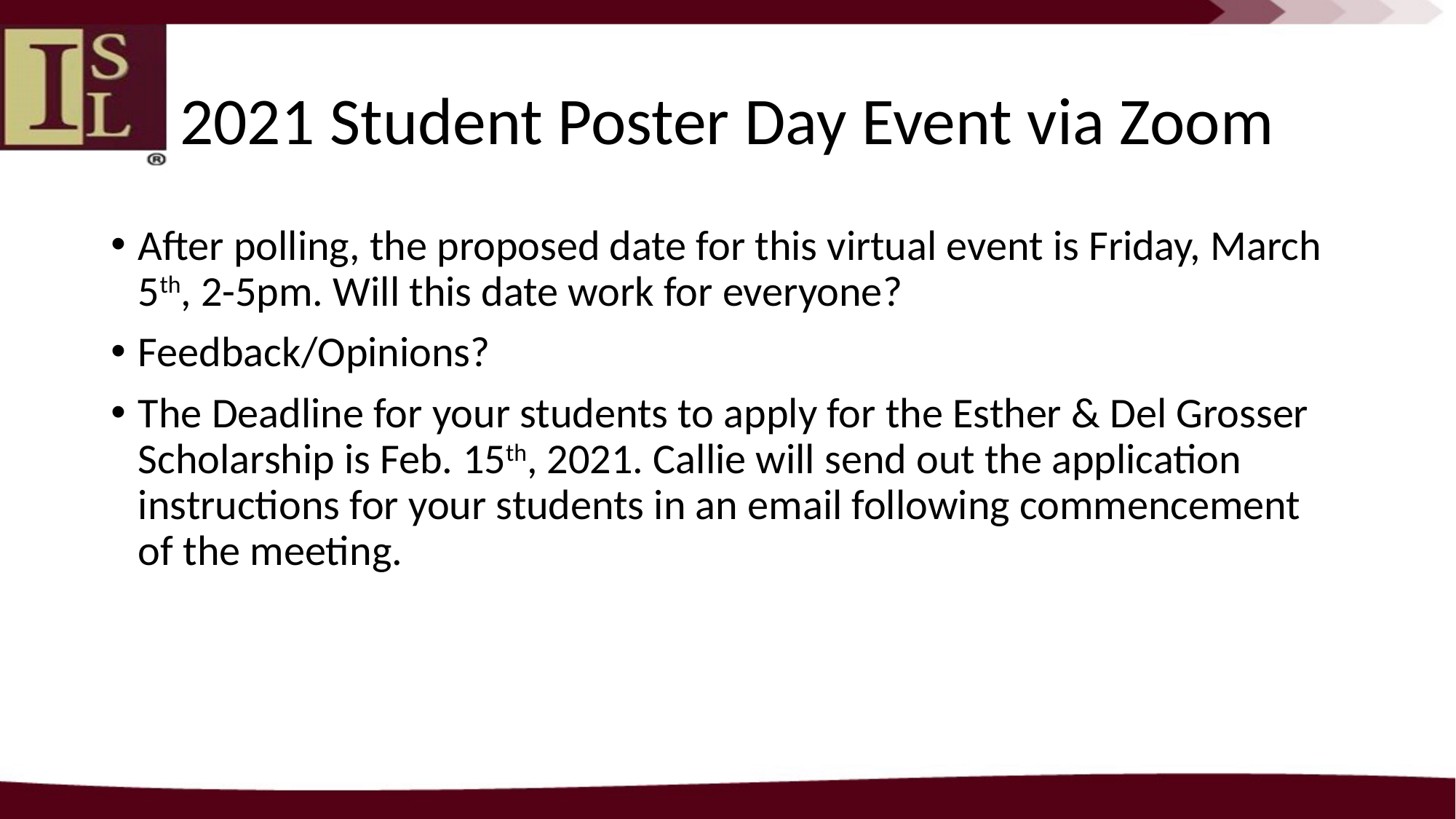

# 2021 Student Poster Day Event via Zoom
After polling, the proposed date for this virtual event is Friday, March 5th, 2-5pm. Will this date work for everyone?
Feedback/Opinions?
The Deadline for your students to apply for the Esther & Del Grosser Scholarship is Feb. 15th, 2021. Callie will send out the application instructions for your students in an email following commencement of the meeting.